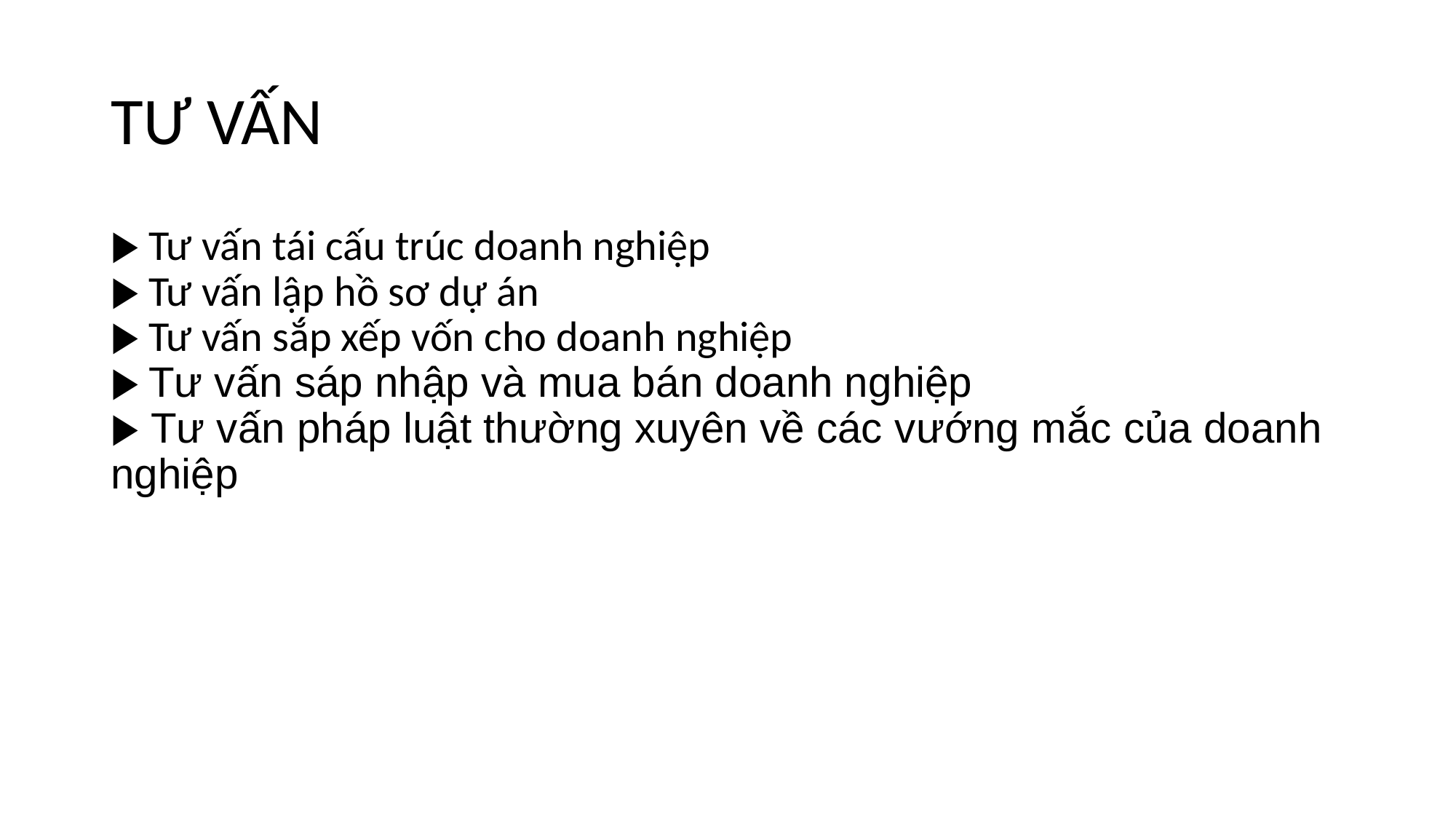

# TƯ VẤN
▶ Tư vấn tái cấu trúc doanh nghiệp
▶ Tư vấn lập hồ sơ dự án
▶ Tư vấn sắp xếp vốn cho doanh nghiệp
▶ Tư vấn sáp nhập và mua bán doanh nghiệp
▶ Tư vấn pháp luật thường xuyên về các vướng mắc của doanh nghiệp